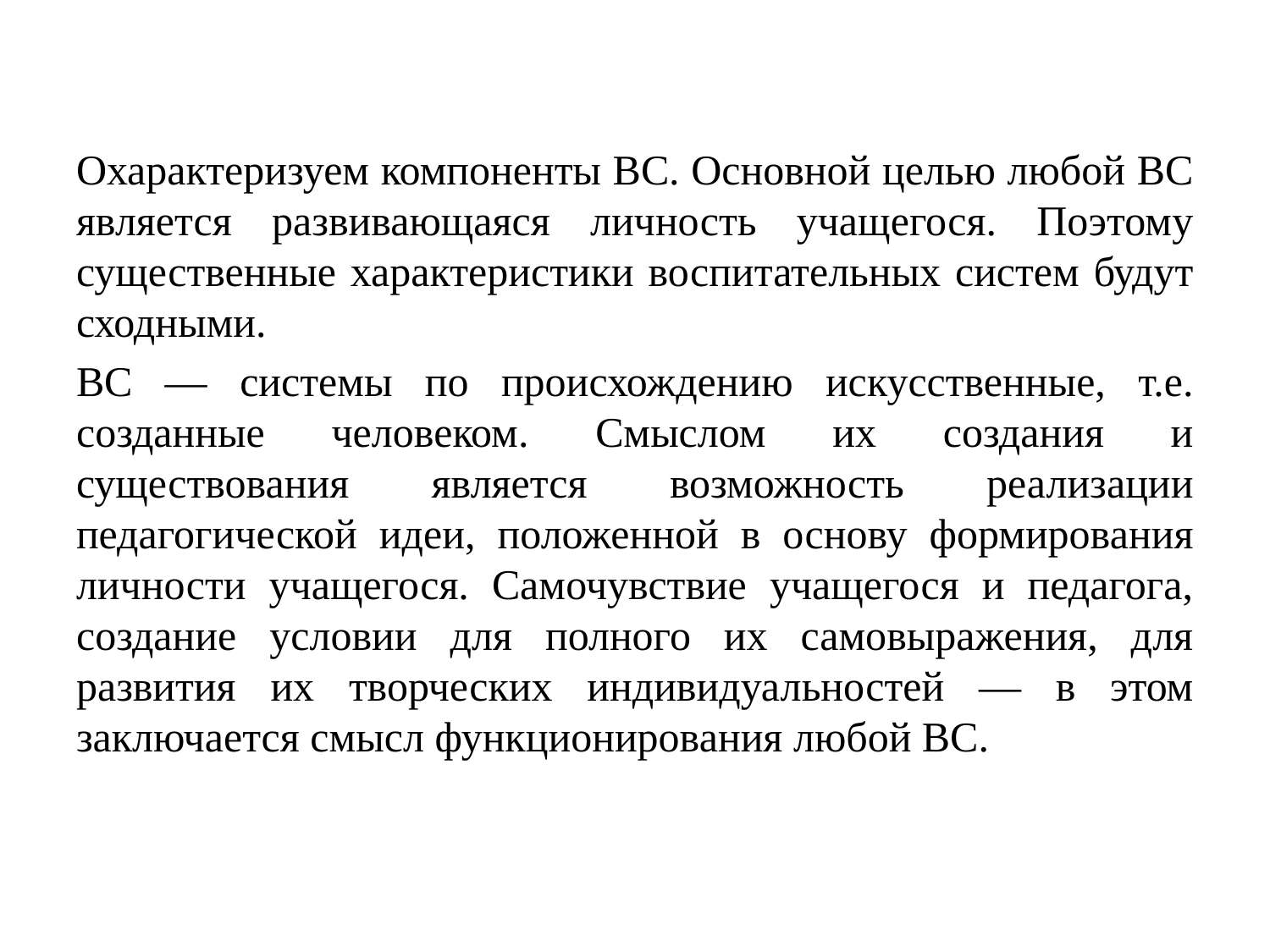

Охарактеризуем компоненты ВС. Основной целью любой ВС является развивающаяся личность учащегося. Поэтому существенные характеристики воспитательных систем будут сходными.
ВС — системы по происхождению искусственные, т.е. созданные человеком. Смыслом их создания и существования является возможность реализации педагогической идеи, положенной в основу формирования личности учащегося. Самочувствие учащегося и педагога, создание условии для полного их самовыражения, для развития их творческих индивидуальностей — в этом заключается смысл функционирования любой ВС.